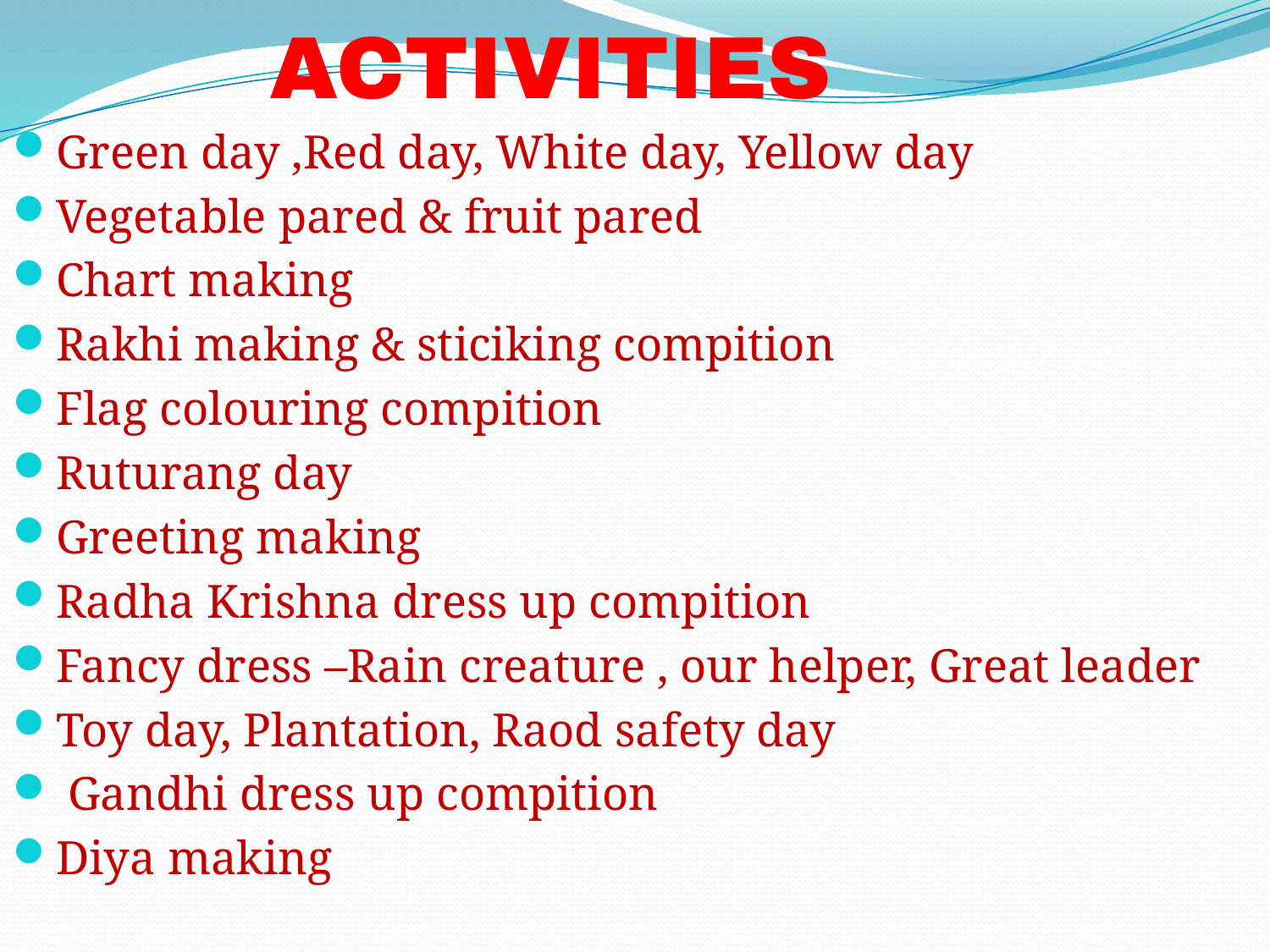

# ACTIVITIES
Green day ,Red day, White day, Yellow day
Vegetable pared & fruit pared
Chart making
Rakhi making & sticiking compition
Flag colouring compition
Ruturang day
Greeting making
Radha Krishna dress up compition
Fancy dress –Rain creature , our helper, Great leader
Toy day, Plantation, Raod safety day
 Gandhi dress up compition
Diya making